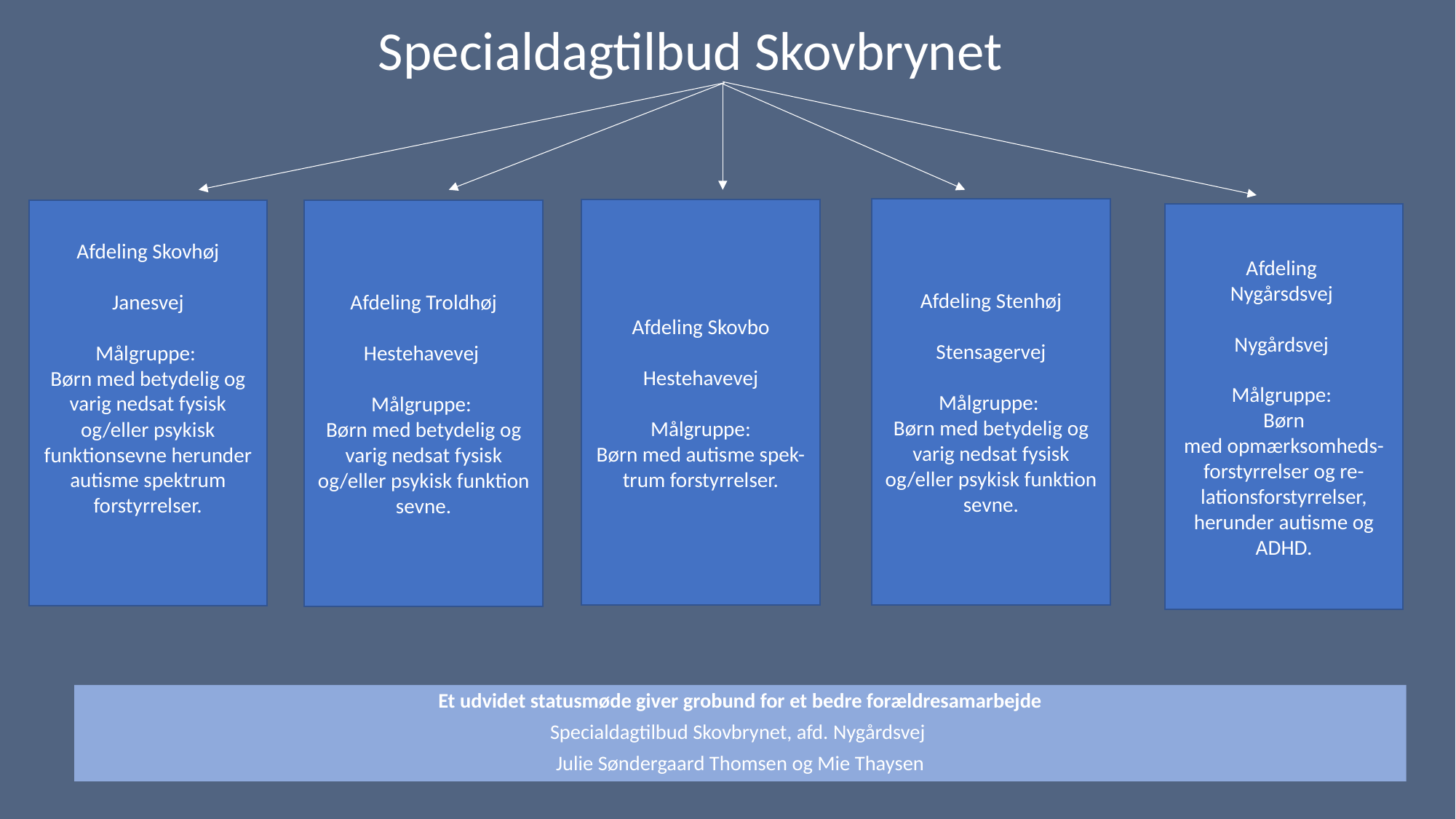

Specialdagtilbud Skovbrynet
Afdeling Stenhøj

Stensagervej

Målgruppe:
Børn med betydelig og varig nedsat fysisk og/eller psykisk funktionsevne.
Afdeling Skovbo​​​​​
​​​​​
Hestehavevej​​​​​
​​​​​
Målgruppe:​​​​​
Børn med autisme spek-trum forstyrrelser.
Afdeling Skovhøj

Janesvej

Målgruppe:
Børn med betydelig og varig nedsat fysisk og/eller psykisk funktionsevne herunder autisme spektrum forstyrrelser.

Afdeling Troldhøj

Hestehavevej

Målgruppe:
Børn med betydelig og varig nedsat fysisk og/eller psykisk funktionsevne.
Afdeling
Nygårsdsvej ​​
​​
Nygårdsvej ​​
​​
Målgruppe: ​​
Børn med opmærksomheds-
forstyrrelser og re-lationsforstyrrelser, herunder autisme og ADHD.

Et udvidet statusmøde giver grobund for et bedre forældresamarbejde
Specialdagtilbud Skovbrynet, afd. Nygårdsvej
Julie Søndergaard Thomsen og Mie Thaysen